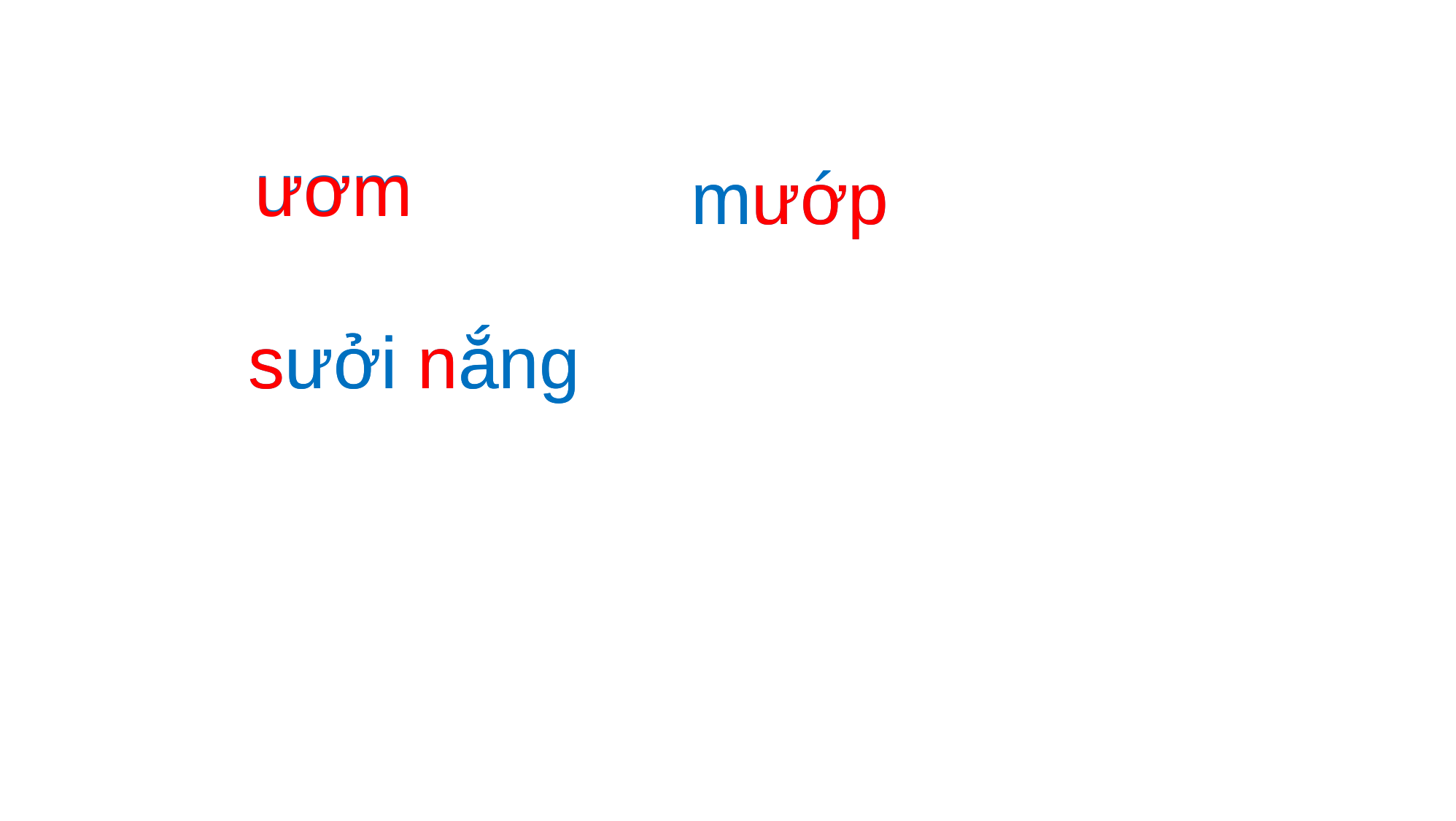

ươm
ươm
mươp
mướp
sưởi nắng
sưởi nắng